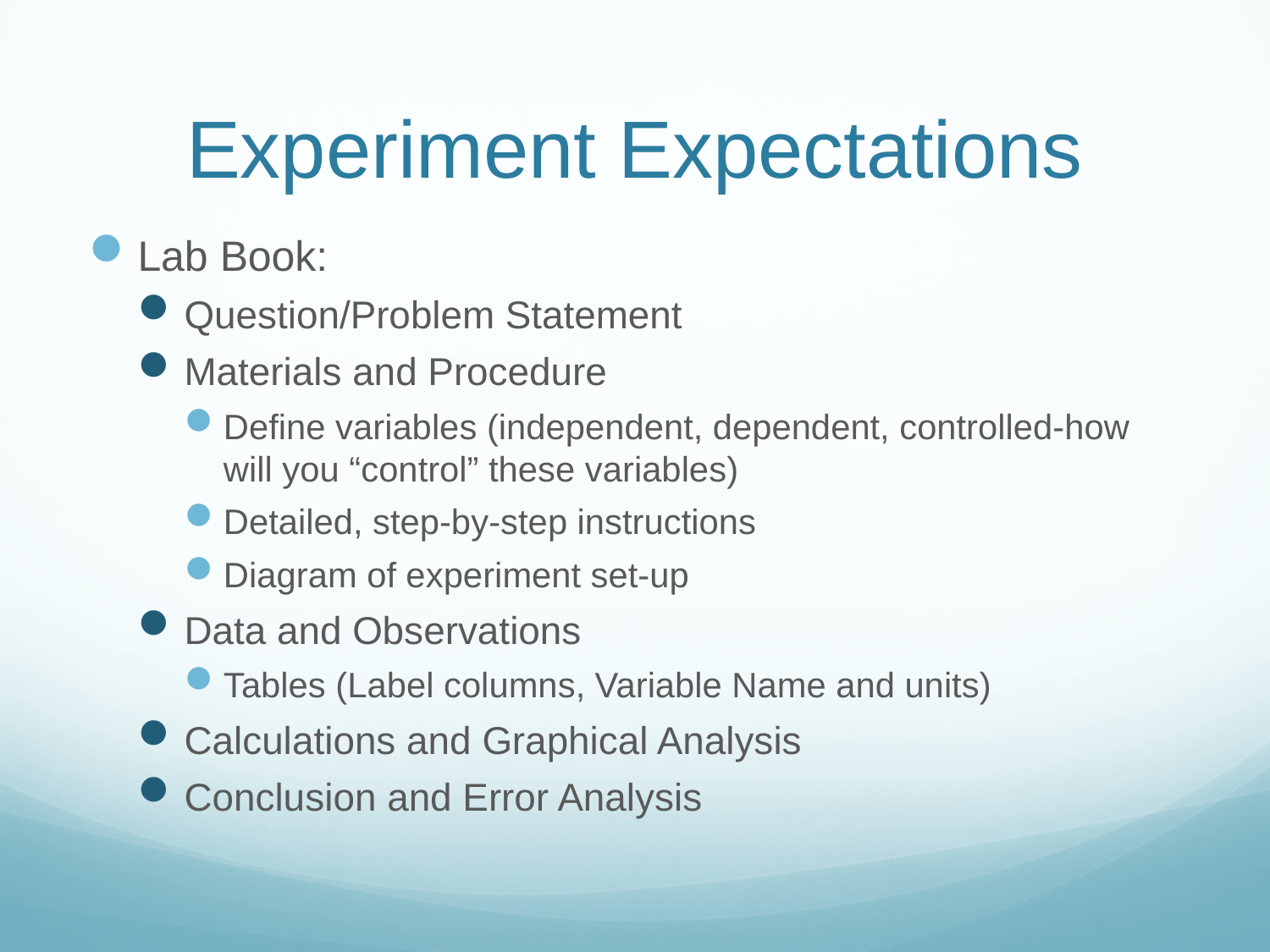

# Experiment Expectations
Lab Book:
Question/Problem Statement
Materials and Procedure
Define variables (independent, dependent, controlled-how will you “control” these variables)
Detailed, step-by-step instructions
Diagram of experiment set-up
Data and Observations
Tables (Label columns, Variable Name and units)
Calculations and Graphical Analysis
Conclusion and Error Analysis